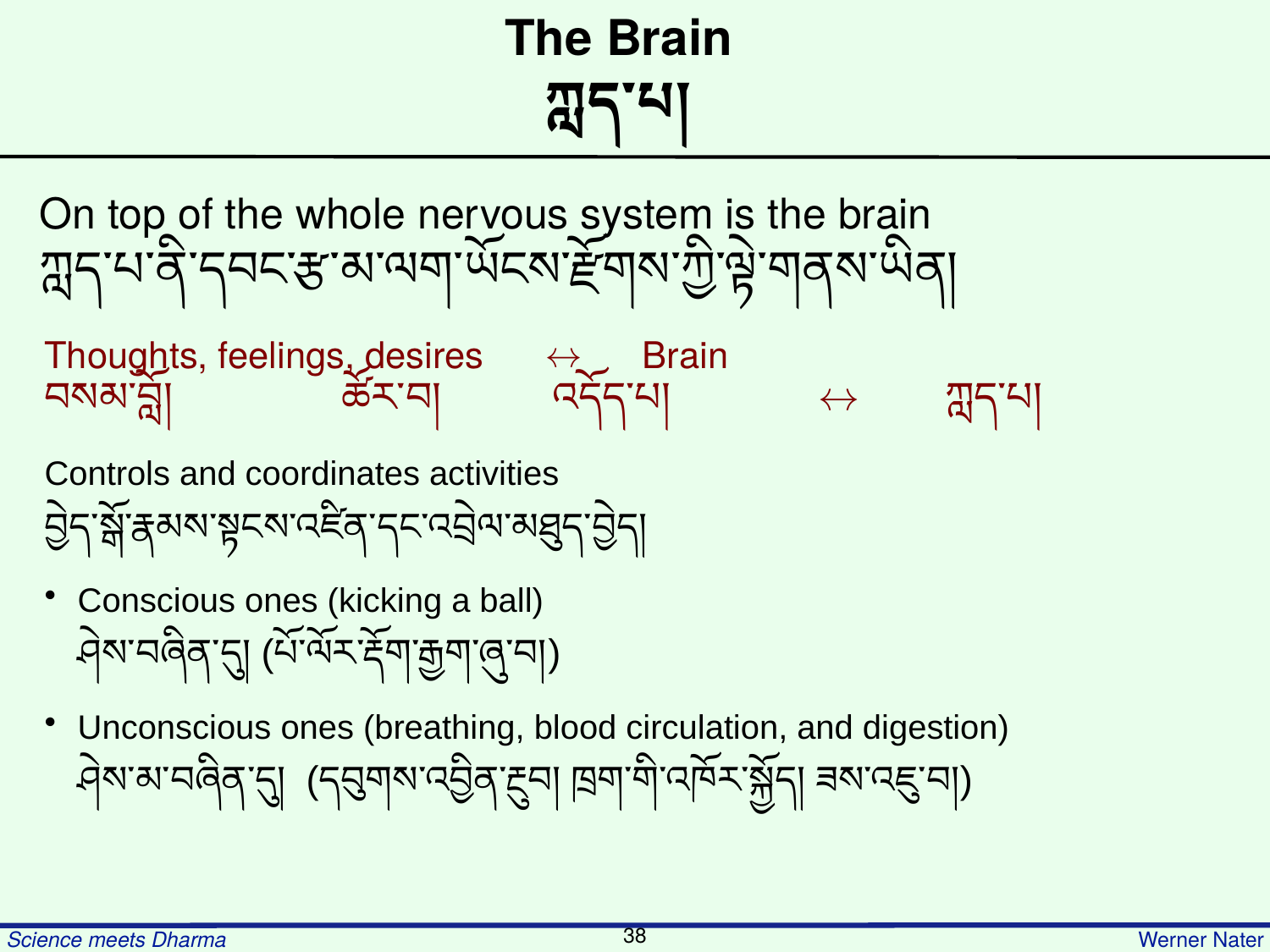

The Brain
ཀླད་པ།

On top of the whole nervous system is the brain
ཀླད་པ་ནི་དབང་རྩ་མ་ལག་ཡོངས་རྫོགས་ཀྱི་ལྟེ་གནས་ཡིན།
Thoughts, feelings, desires      ↔      Brain
བསམ་བློ།	    ཚོར་བ། 	འདོད་པ།  	 ↔ 	 ཀླད་པ།
Controls and coordinates activities
བྱེད་སྒོ་རྣམས་སྟངས་འཛིན་དང་འབྲེལ་མཐུད་བྱེད།
Conscious ones (kicking a ball)
ཤེས་བཞིན་དུ། (པོ་ལོར་རྡོག་རྒྱག་ཞུ་བ།)
Unconscious ones (breathing, blood circulation, and digestion)
ཤེས་མ་བཞིན་དུ།  (དབུགས་འབྱིན་རྔུབ། ཁྲག་གི་འཁོར་སྐྱོད། ཟས་འཇུ་བ།)
38